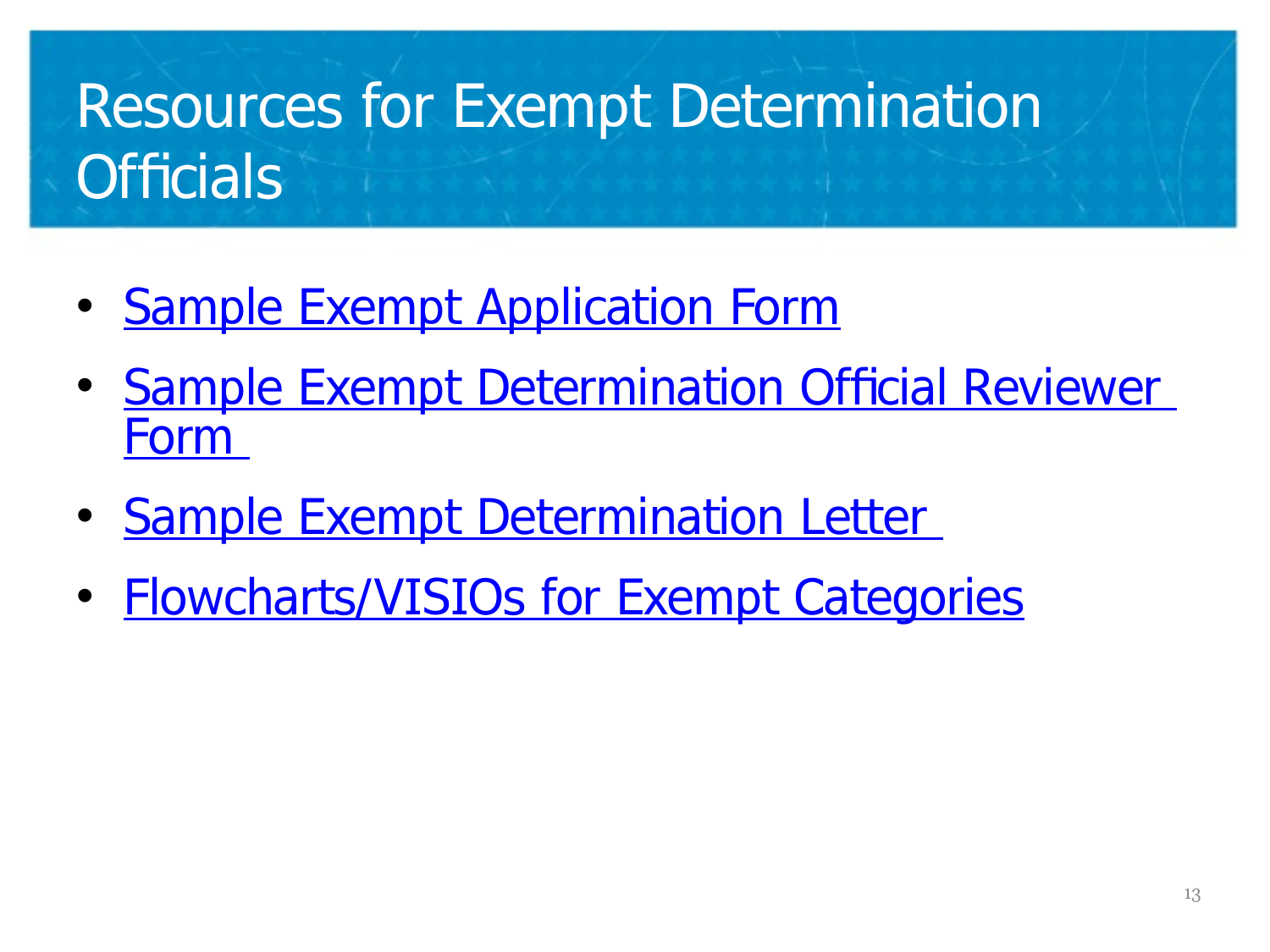

# Resources for Exempt Determination Officials
Sample Exempt Application Form
Sample Exempt Determination Official Reviewer Form
Sample Exempt Determination Letter
Flowcharts/VISIOs for Exempt Categories